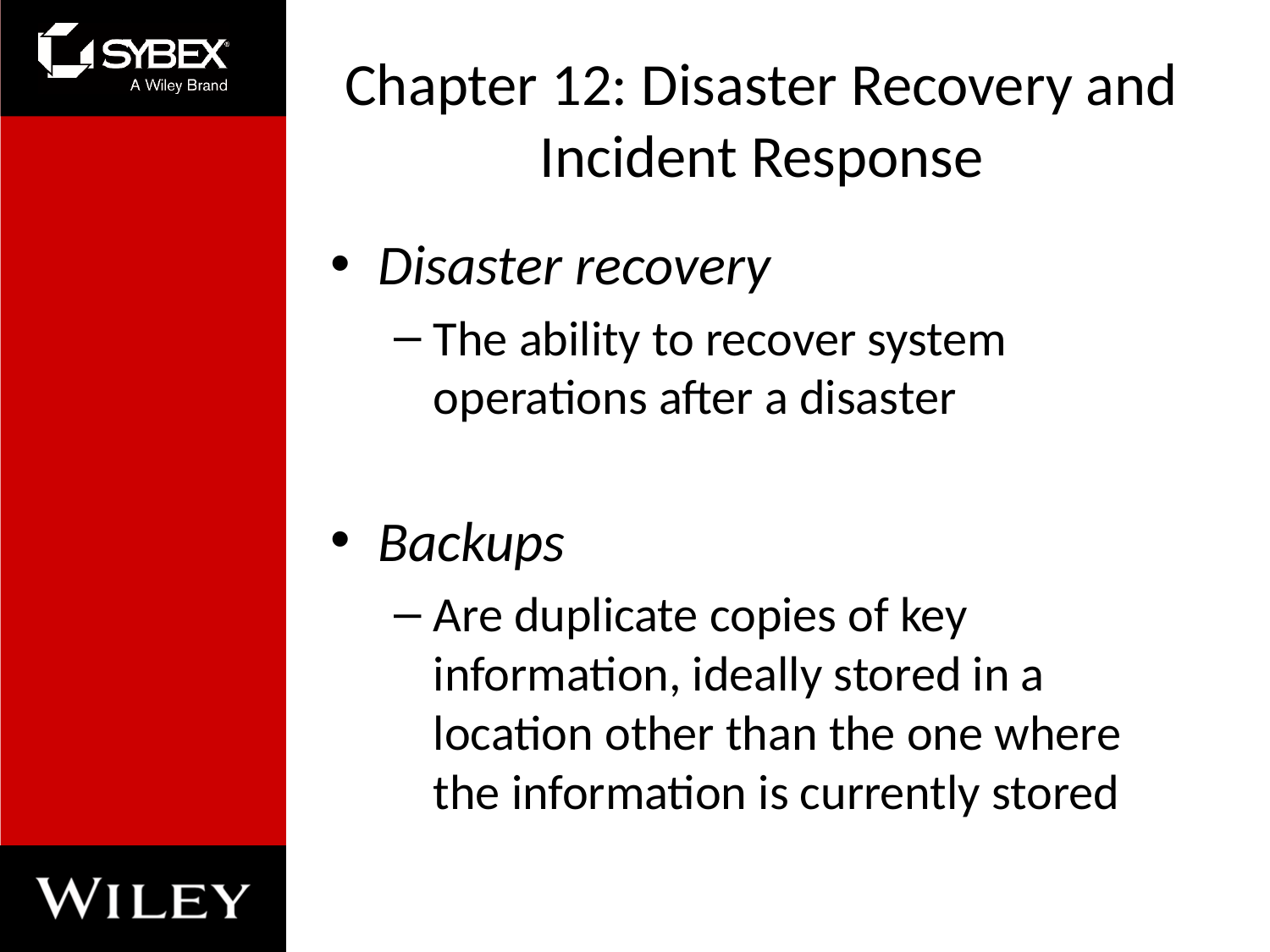

# Chapter 12: Disaster Recovery and Incident Response
Disaster recovery
The ability to recover system operations after a disaster

Backups
Are duplicate copies of key information, ideally stored in a location other than the one where the information is currently stored